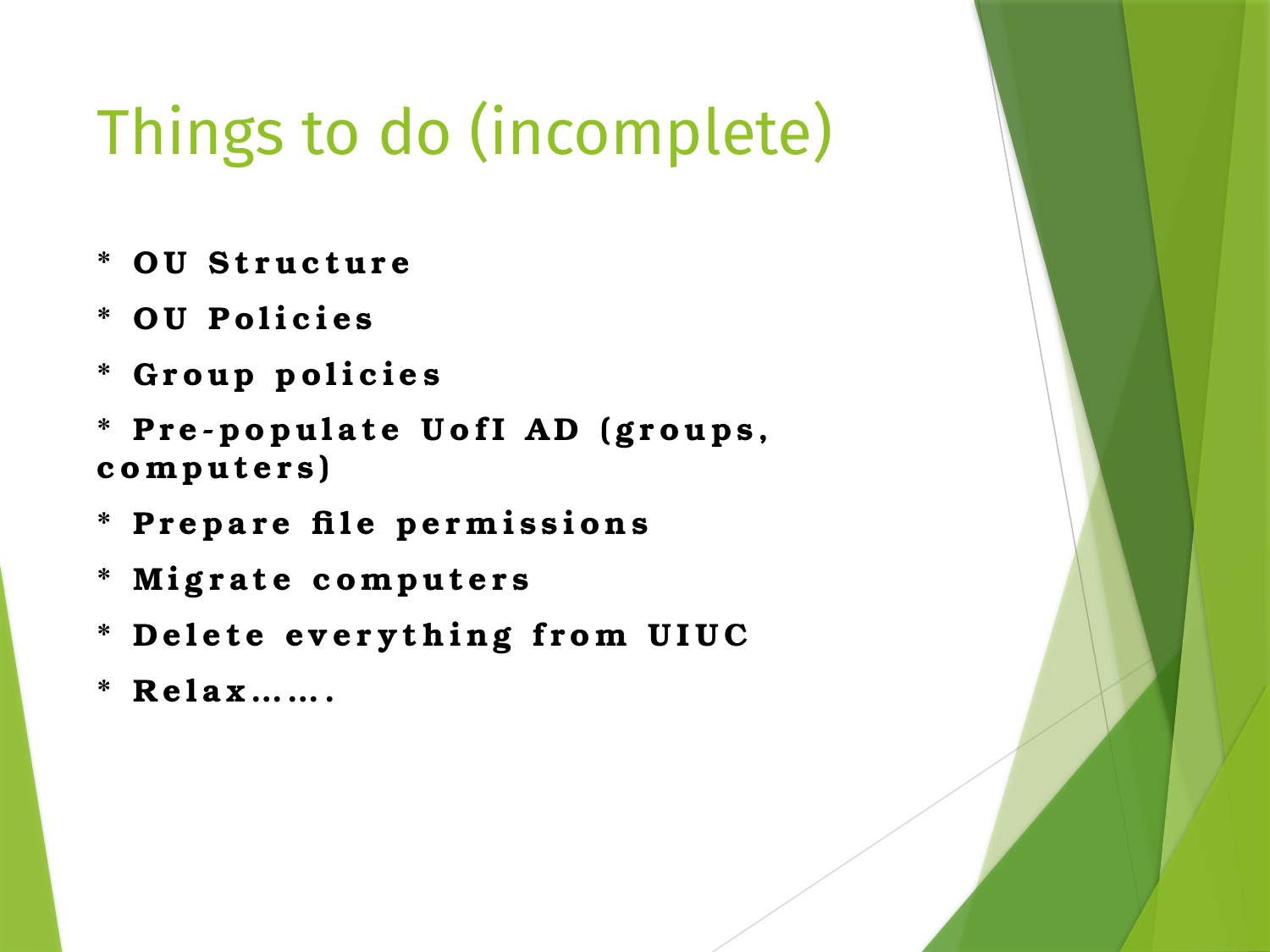

# Things to do (incomplete)

* OU Structure
* OU Policies
* Group policies
* Pre-populate UofI AD (groups, computers)
* Prepare file permissions
* Migrate computers
* Delete everything from UIUC
* Relax…….